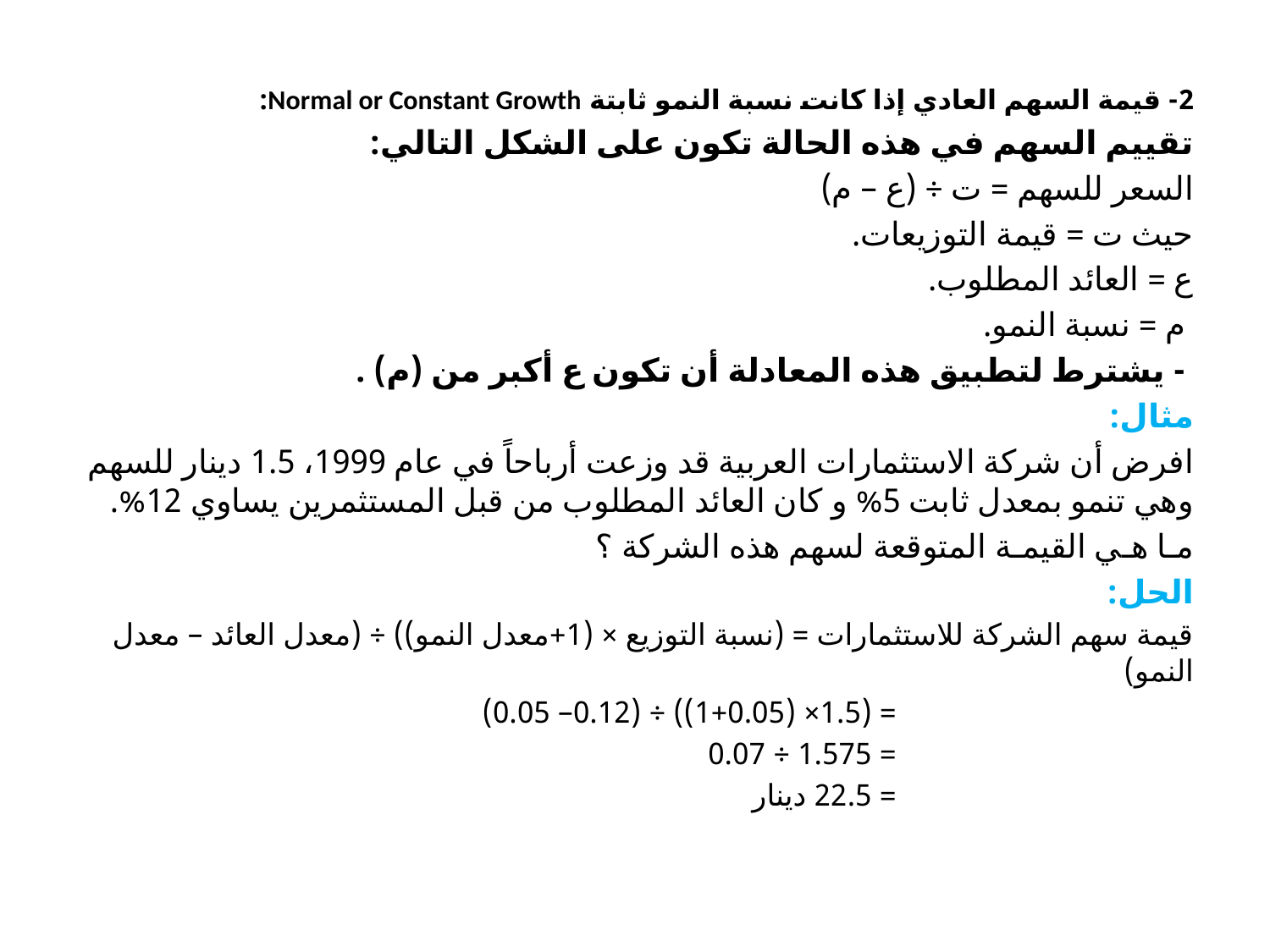

2- قيمة السهم العادي إذا كانت نسبة النمو ثابتة Normal or Constant Growth:
تقييم السهم في هذه الحالة تكون على الشكل التالي:
السعر للسهم = ت ÷ (ع – م)
حيث ت = قيمة التوزيعات.
ع = العائد المطلوب.
 م = نسبة النمو.
 - يشترط لتطبيق هذه المعادلة أن تكون ع أكبر من (م) .
مثال:
افرض أن شركة الاستثمارات العربية قد وزعت أرباحاً في عام 1999، 1.5 دينار للسهم وهي تنمو بمعدل ثابت 5% و كان العائد المطلوب من قبل المستثمرين يساوي 12%.
مـا هـي القيمـة المتوقعة لسهم هذه الشركة ؟
الحل:
قيمة سهم الشركة للاستثمارات = (نسبة التوزيع × (1+معدل النمو)) ÷ (معدل العائد – معدل النمو)
                                      = (1.5× (1+0.05)) ÷ (0.12– 0.05)
                                      = 1.575 ÷ 0.07
                                      = 22.5 دينار